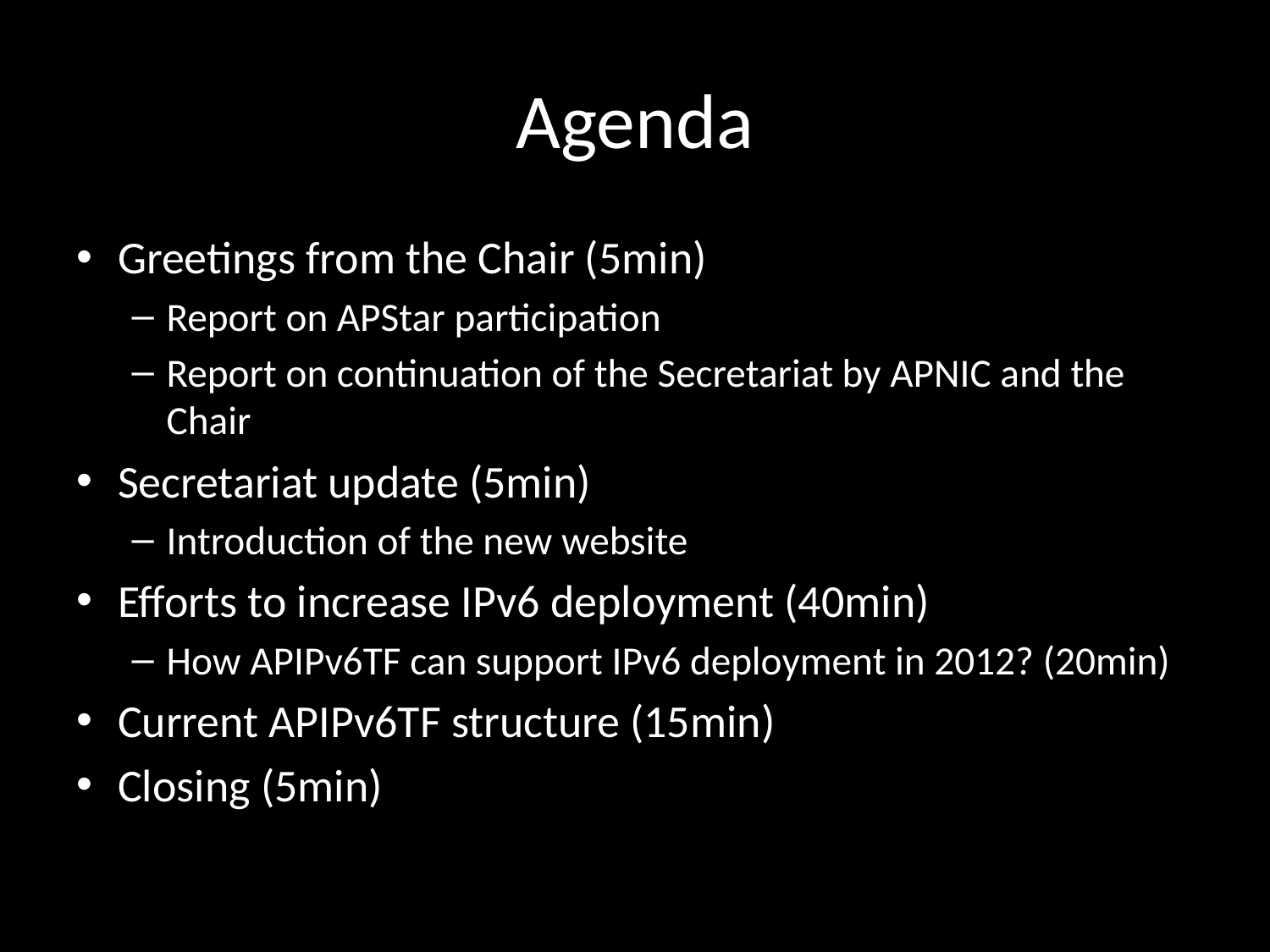

# Agenda
Greetings from the Chair (5min)
Report on APStar participation
Report on continuation of the Secretariat by APNIC and the Chair
Secretariat update (5min)
Introduction of the new website
Efforts to increase IPv6 deployment (40min)
How APIPv6TF can support IPv6 deployment in 2012? (20min)
Current APIPv6TF structure (15min)
Closing (5min)